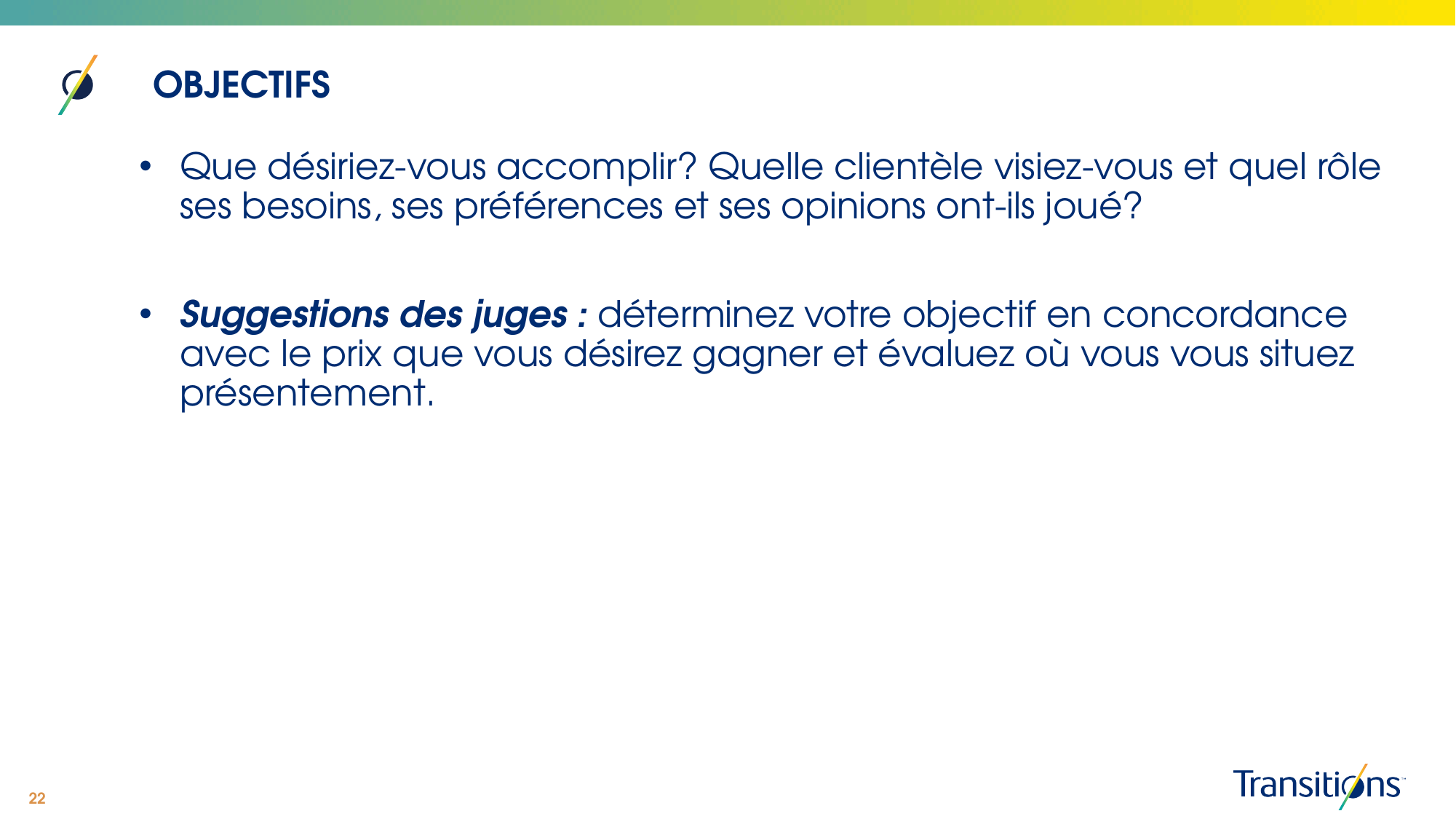

OBJECTIFS
Que désiriez-vous accomplir? Quelle clientèle visiez-vous et quel rôle ses besoins, ses préférences et ses opinions ont-ils joué?

Suggestions des juges : déterminez votre objectif en concordance avec le prix que vous désirez gagner et évaluez où vous vous situez présentement.
22